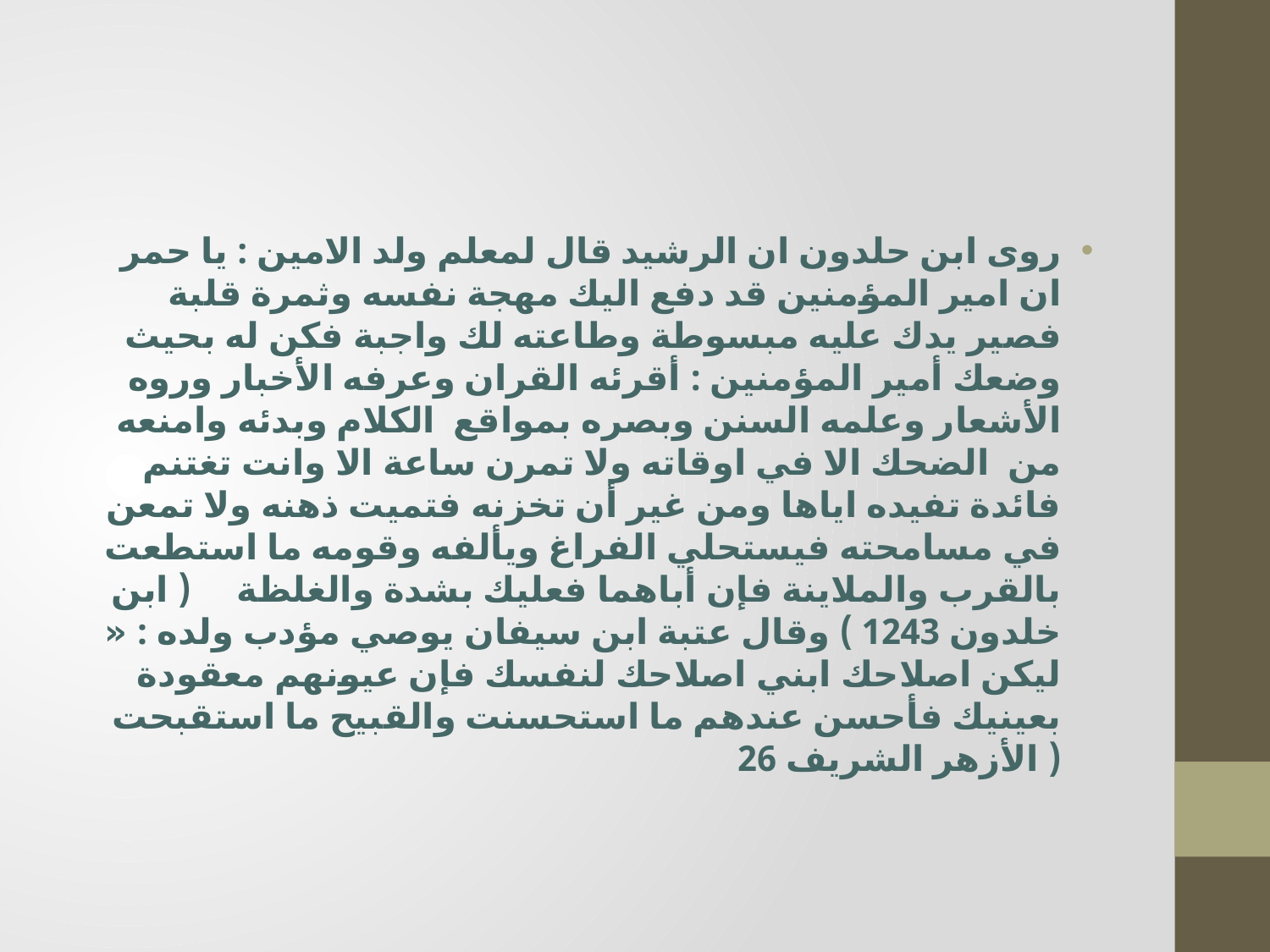

#
روى ابن حلدون ان الرشيد قال لمعلم ولد الامين : يا حمر ان امير المؤمنين قد دفع اليك مهجة نفسه وثمرة قلبة فصير يدك عليه مبسوطة وطاعته لك واجبة فكن له بحيث وضعك أمير المؤمنين : أقرئه القران وعرفه الأخبار وروه الأشعار وعلمه السنن وبصره بمواقع  الكلام وبدئه وامنعه من  الضحك الا في اوقاته ولا تمرن ساعة الا وانت تغتنم فائدة تفيده اياها ومن غير أن تخزنه فتميت ذهنه ولا تمعن في مسامحته فيستحلي الفراغ ويألفه وقومه ما استطعت بالقرب والملاينة فإن أباهما فعليك بشدة والغلظة     ( ابن خلدون 1243 ) وقال عتبة ابن سيفان يوصي مؤدب ولده : « ليكن اصلاحك ابني اصلاحك لنفسك فإن عيونهم معقودة بعينيك فأحسن عندهم ما استحسنت والقبيح ما استقبحت ( الأزهر الشريف 26